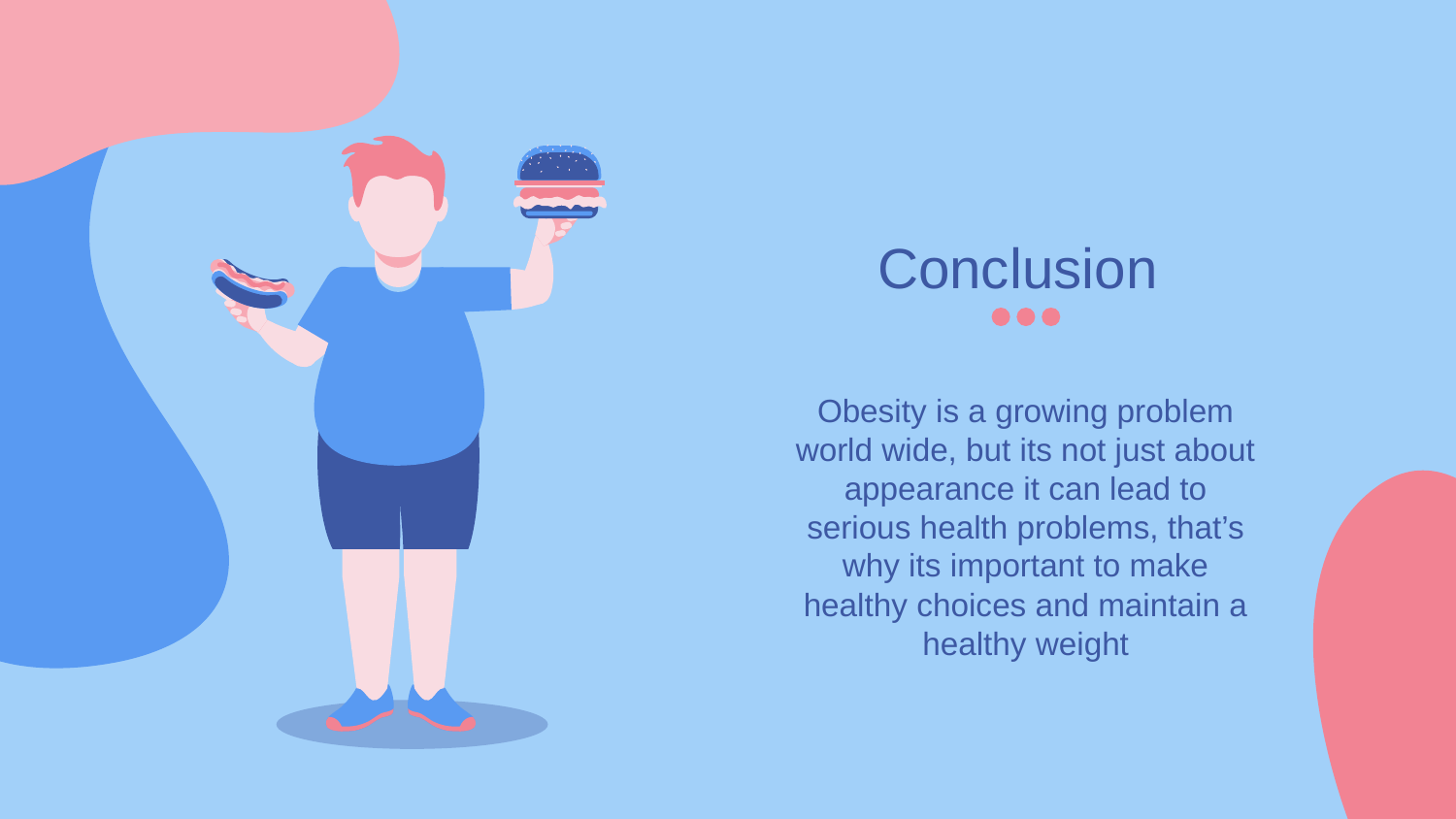

# Conclusion

Obesity is a growing problem world wide, but its not just about appearance it can lead to serious health problems, that’s why its important to make healthy choices and maintain a healthy weight